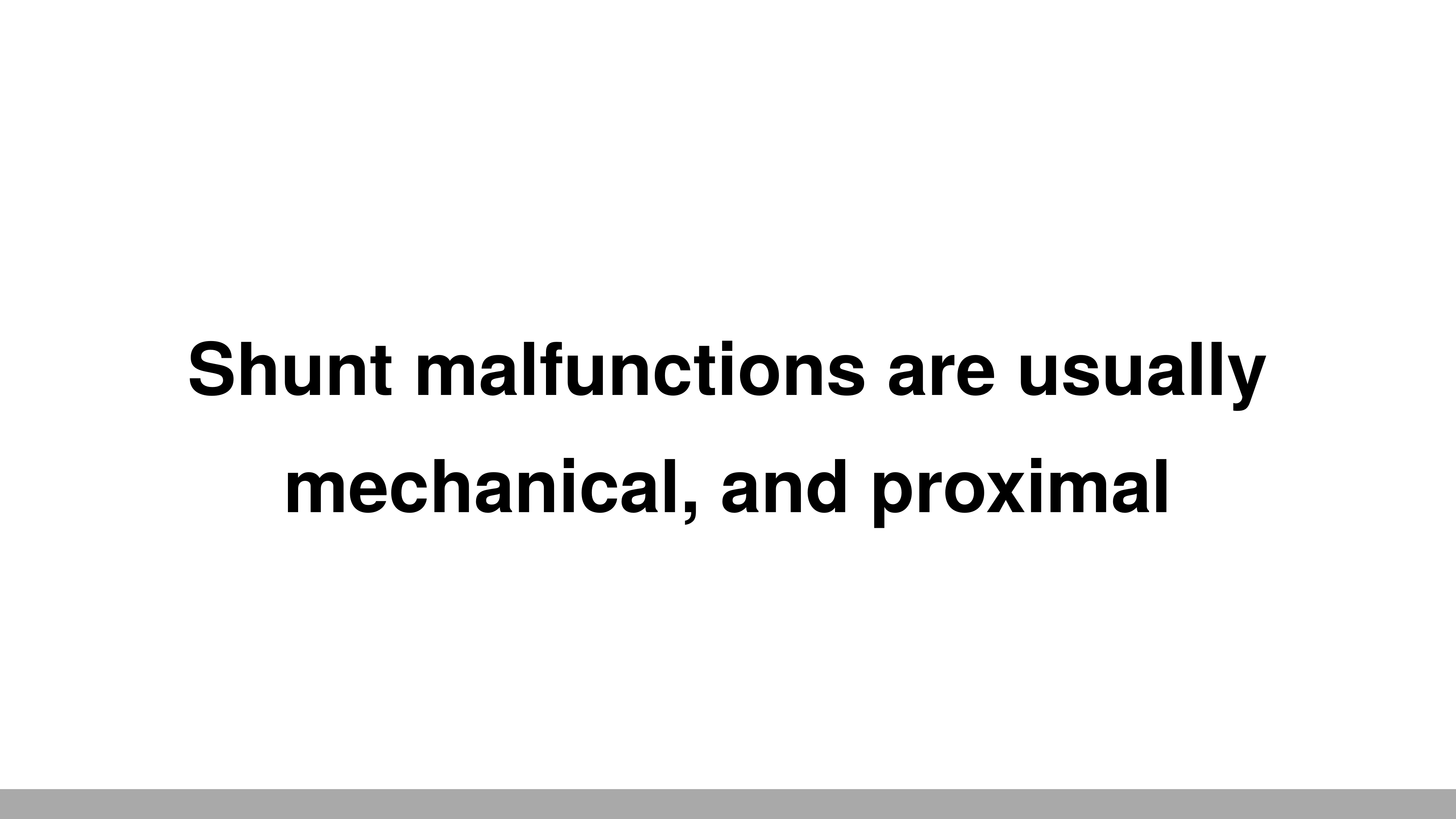

Shunt malfunctions are usually mechanical, and proximal